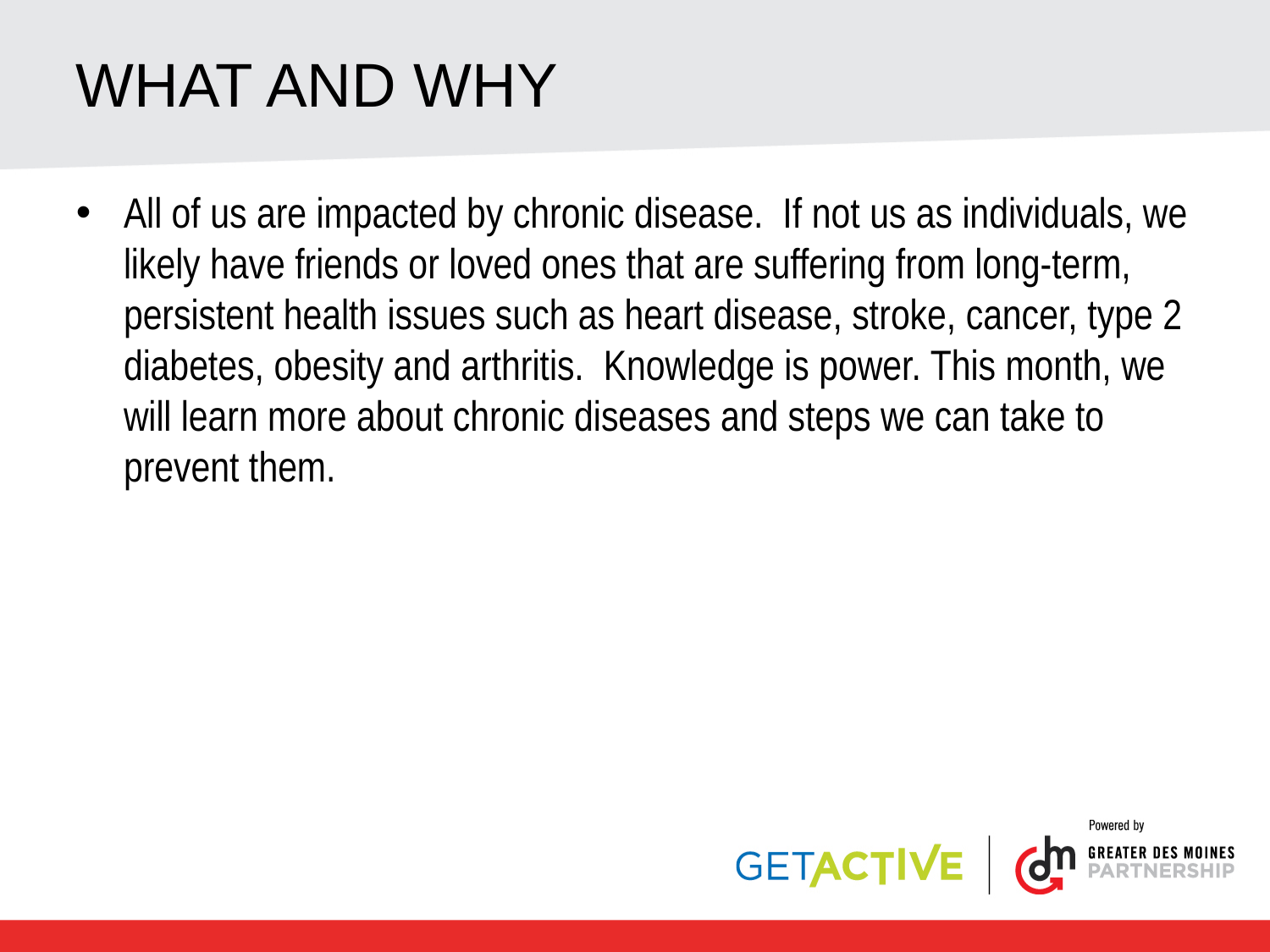

# What and Why
All of us are impacted by chronic disease.  If not us as individuals, we likely have friends or loved ones that are suffering from long-term, persistent health issues such as heart disease, stroke, cancer, type 2 diabetes, obesity and arthritis.  Knowledge is power. This month, we will learn more about chronic diseases and steps we can take to prevent them.